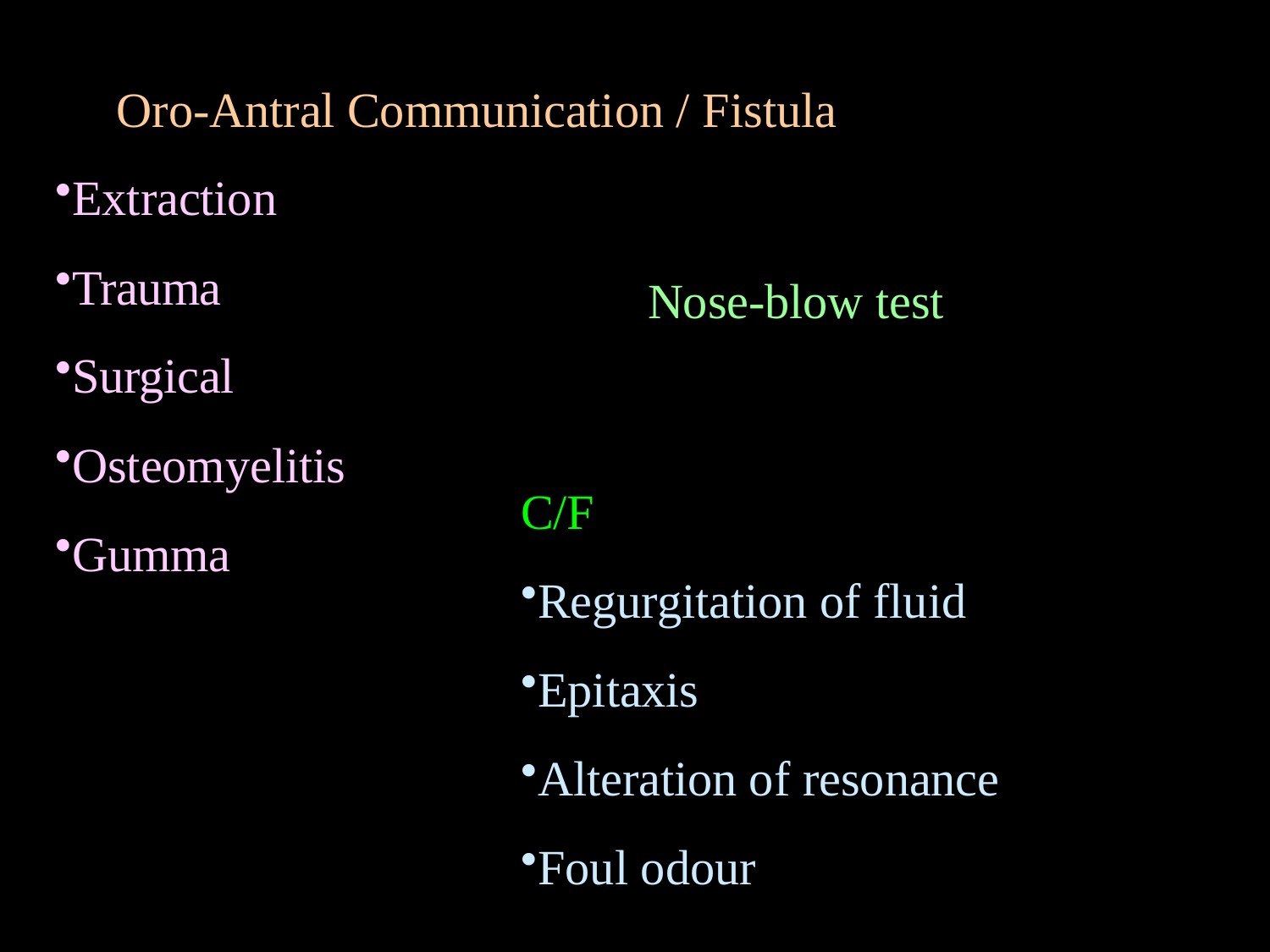

Oro-Antral Communication / Fistula
Extraction
Trauma
Surgical
Osteomyelitis
Gumma
Nose-blow test
C/F
Regurgitation of fluid
Epitaxis
Alteration of resonance
Foul odour